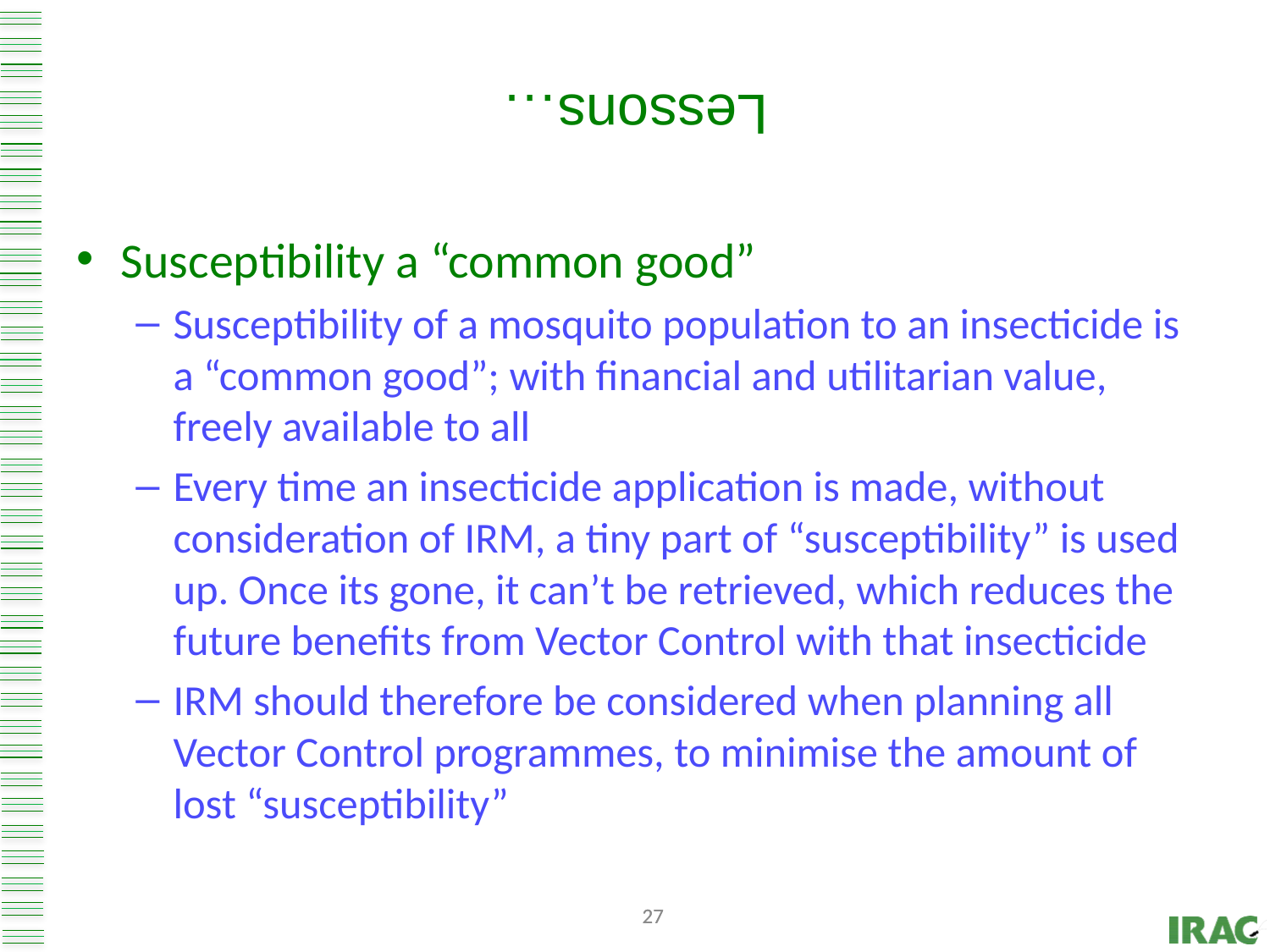

# Lessons…
Susceptibility a “common good”
Susceptibility of a mosquito population to an insecticide is a “common good”; with financial and utilitarian value, freely available to all
Every time an insecticide application is made, without consideration of IRM, a tiny part of “susceptibility” is used up. Once its gone, it can’t be retrieved, which reduces the future benefits from Vector Control with that insecticide
IRM should therefore be considered when planning all Vector Control programmes, to minimise the amount of lost “susceptibility”